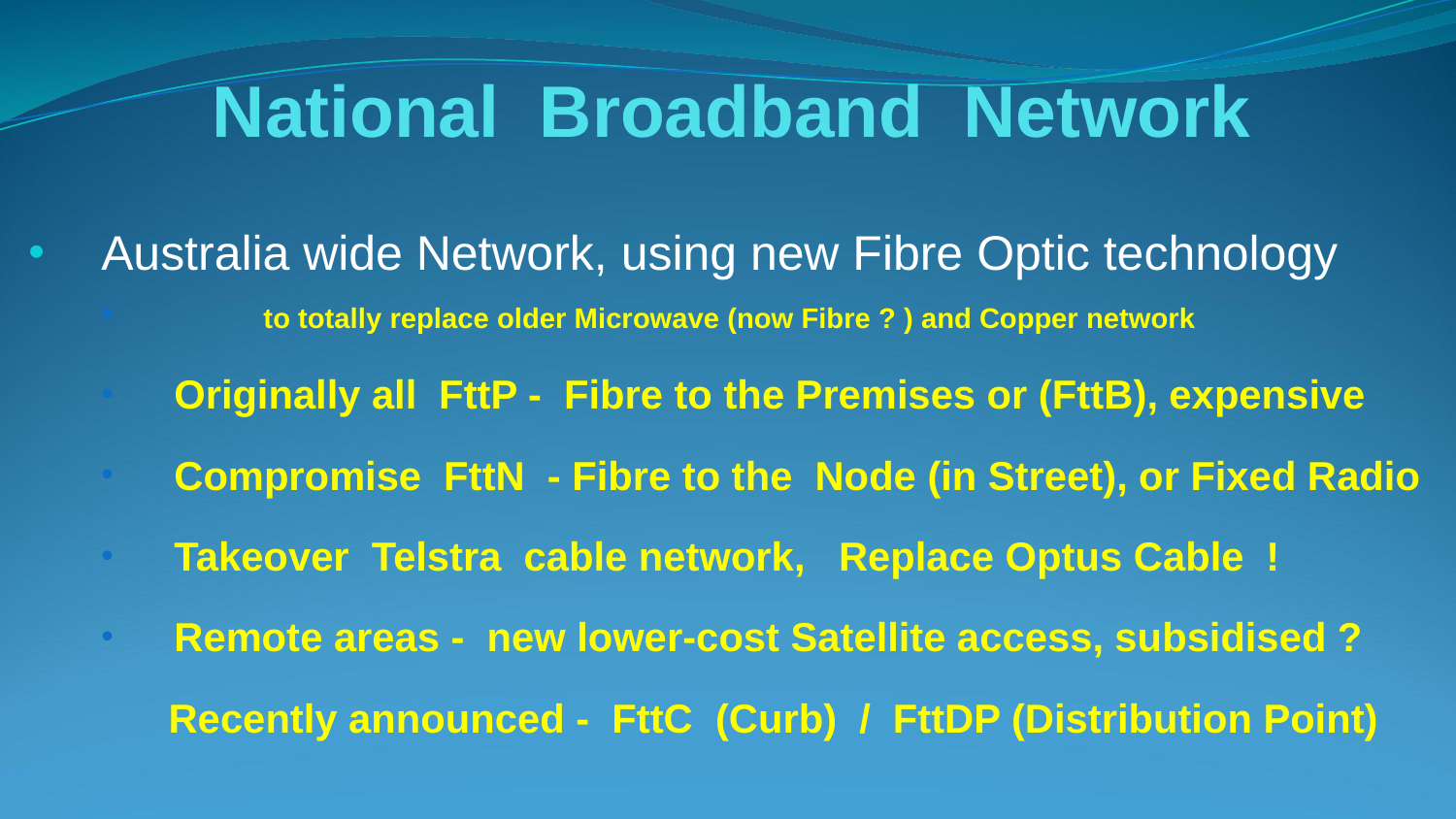

# National  Broadband  Network
Australia wide Network, using new Fibre Optic technology
        to totally replace older Microwave (now Fibre ? ) and Copper network
Originally all  FttP -  Fibre to the Premises or (FttB), expensive
Compromise  FttN  - Fibre to the  Node (in Street), or Fixed Radio
Takeover  Telstra  cable network,   Replace Optus Cable  !
Remote areas -  new lower-cost Satellite access, subsidised ?
      Recently announced -  FttC  (Curb)  /  FttDP (Distribution Point)